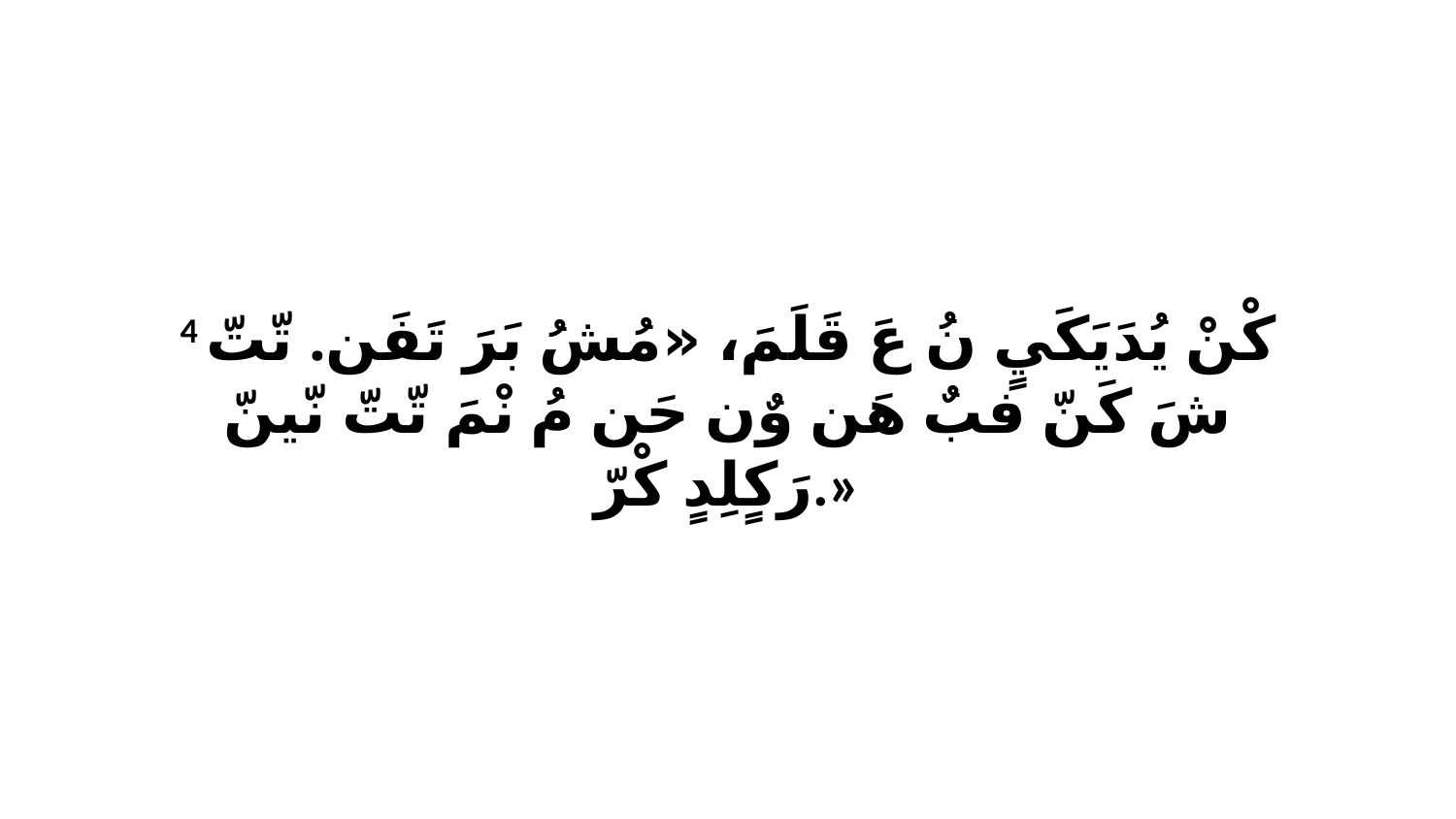

4 كْنْ يُدَيَكَيٍ نُ عَ قَلَمَ، «مُشُ بَرَ تَفَن. تّتّ شَ كَنّ فبٌ هَن وٌن حَن مُ نْمَ تّتّ نّينّ رَكٍلِدٍ كْرّ.»